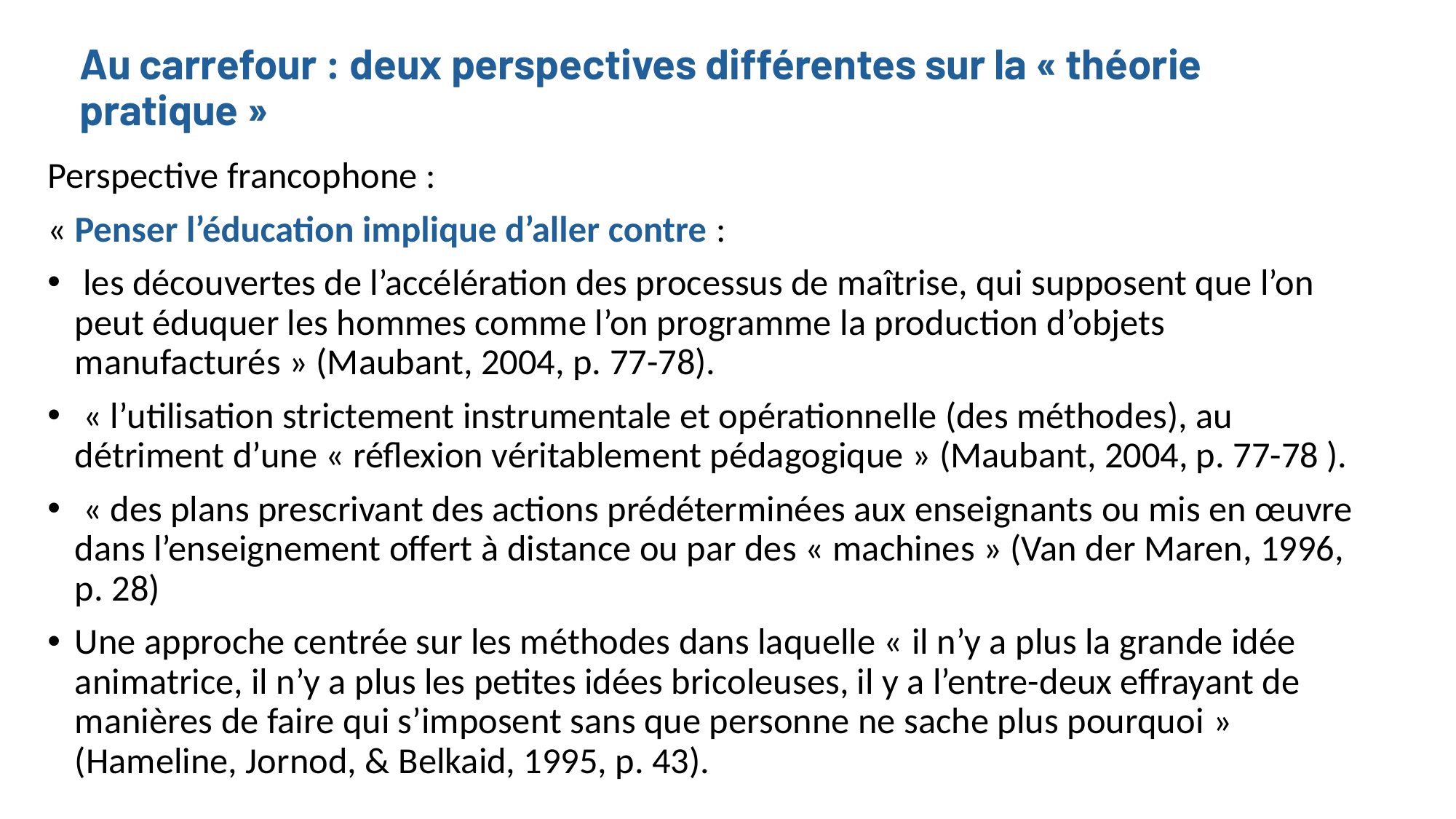

# Au carrefour : deux perspectives différentes sur la « théorie pratique »
Perspective francophone :
« Penser l’éducation implique d’aller contre :
 les découvertes de l’accélération des processus de maîtrise, qui supposent que l’on peut éduquer les hommes comme l’on programme la production d’objets manufacturés » (Maubant, 2004, p. 77-78).
 « l’utilisation strictement instrumentale et opérationnelle (des méthodes), au détriment d’une « réflexion véritablement pédagogique » (Maubant, 2004, p. 77-78 ).
 « des plans prescrivant des actions prédéterminées aux enseignants ou mis en œuvre dans l’enseignement offert à distance ou par des « machines » (Van der Maren, 1996, p. 28)
Une approche centrée sur les méthodes dans laquelle « il n’y a plus la grande idée animatrice, il n’y a plus les petites idées bricoleuses, il y a l’entre-deux effrayant de manières de faire qui s’imposent sans que personne ne sache plus pourquoi » (Hameline, Jornod, & Belkaid, 1995, p. 43).